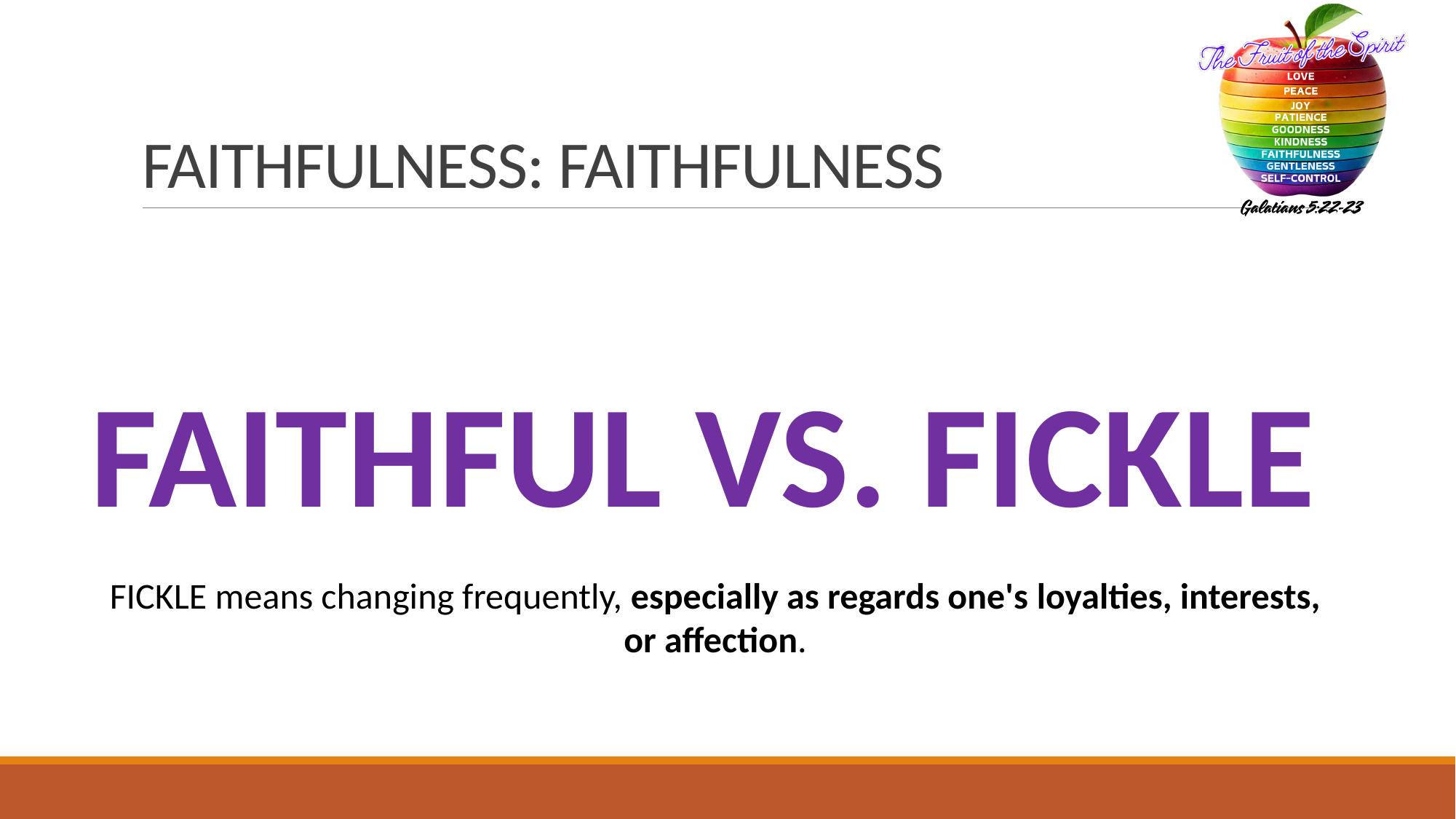

# FAITHFULNESS: FAITHFULNESS

FAITHFUL VS. FICKLE
FICKLE means changing frequently, especially as regards one's loyalties, interests, or affection.